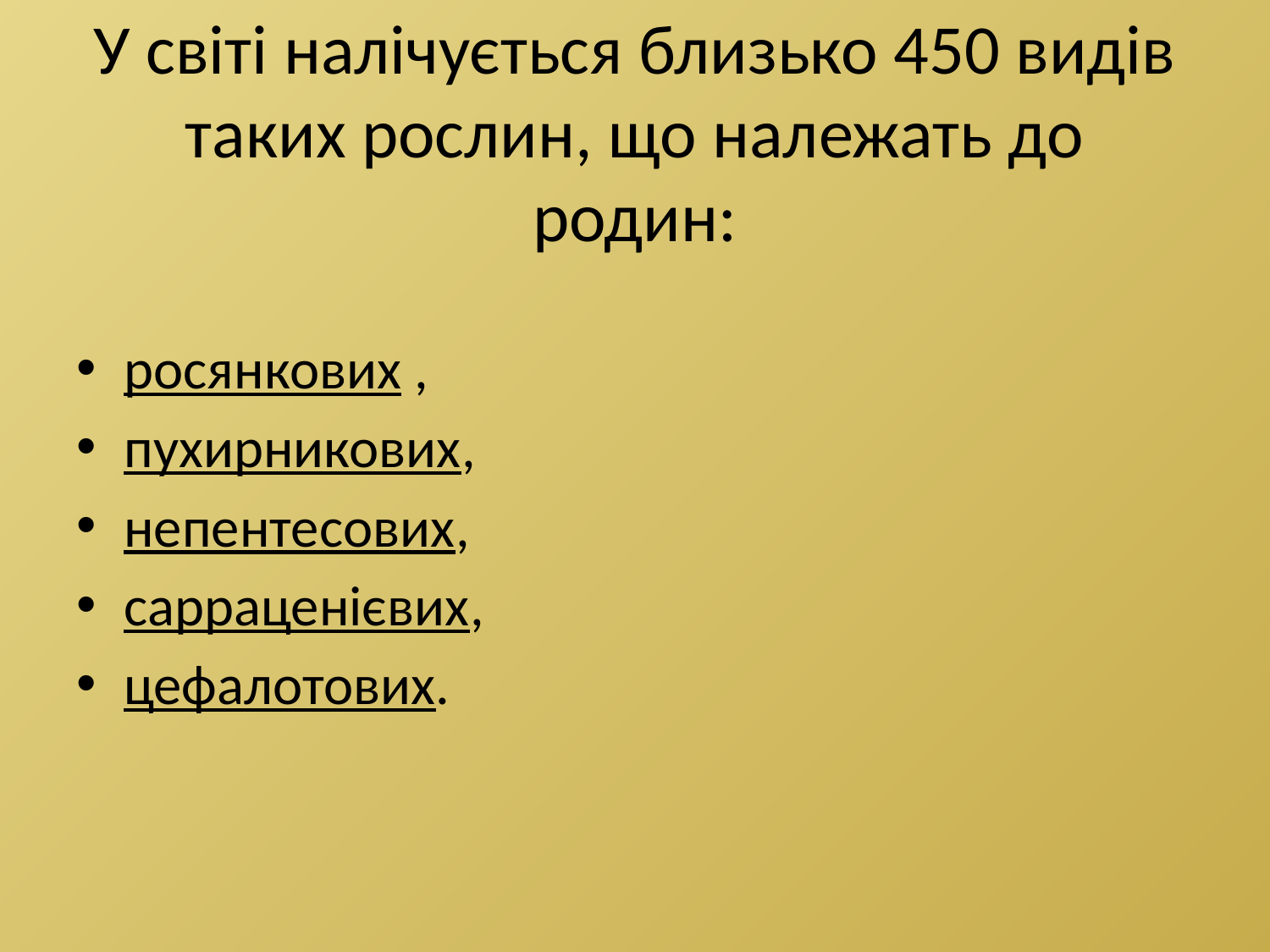

# У світі налічується близько 450 видів таких рослин, що належать до родин:
росянкових ,
пухирникових,
непентесових,
сарраценієвих,
цефалотових.